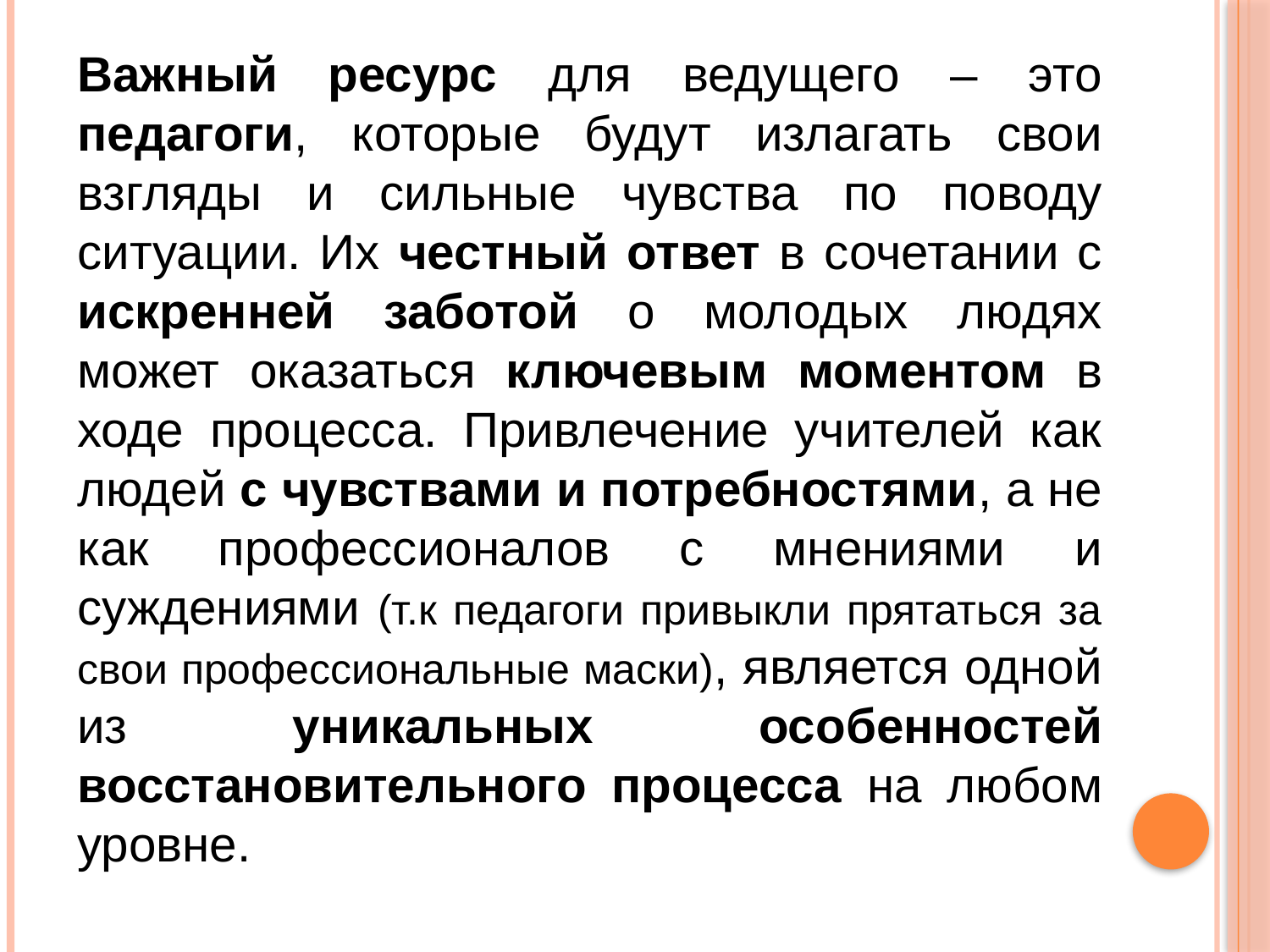

Важный ресурс для ведущего – это педагоги, которые будут излагать свои взгляды и сильные чувства по поводу ситуации. Их честный ответ в сочетании с искренней заботой о молодых людях может оказаться ключевым моментом в ходе процесса. Привлечение учителей как людей с чувствами и потребностями, а не как профессионалов с мнениями и суждениями (т.к педагоги привыкли прятаться за свои профессиональные маски), является одной из уникальных особенностей восстановительного процесса на любом уровне.